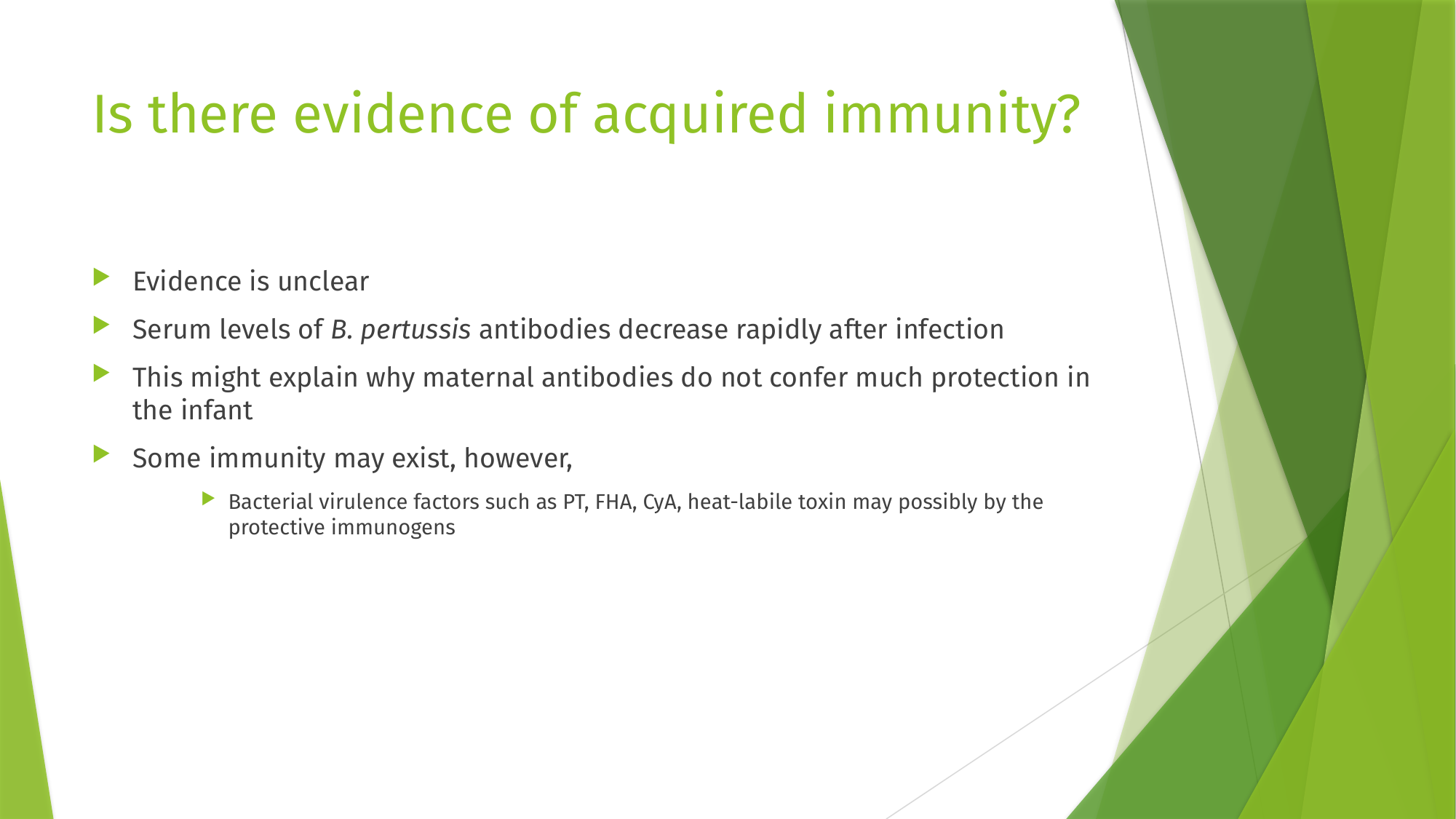

# Is there evidence of acquired immunity?
Evidence is unclear
Serum levels of B. pertussis antibodies decrease rapidly after infection
This might explain why maternal antibodies do not confer much protection in the infant
Some immunity may exist, however,
Bacterial virulence factors such as PT, FHA, CyA, heat-labile toxin may possibly by the protective immunogens